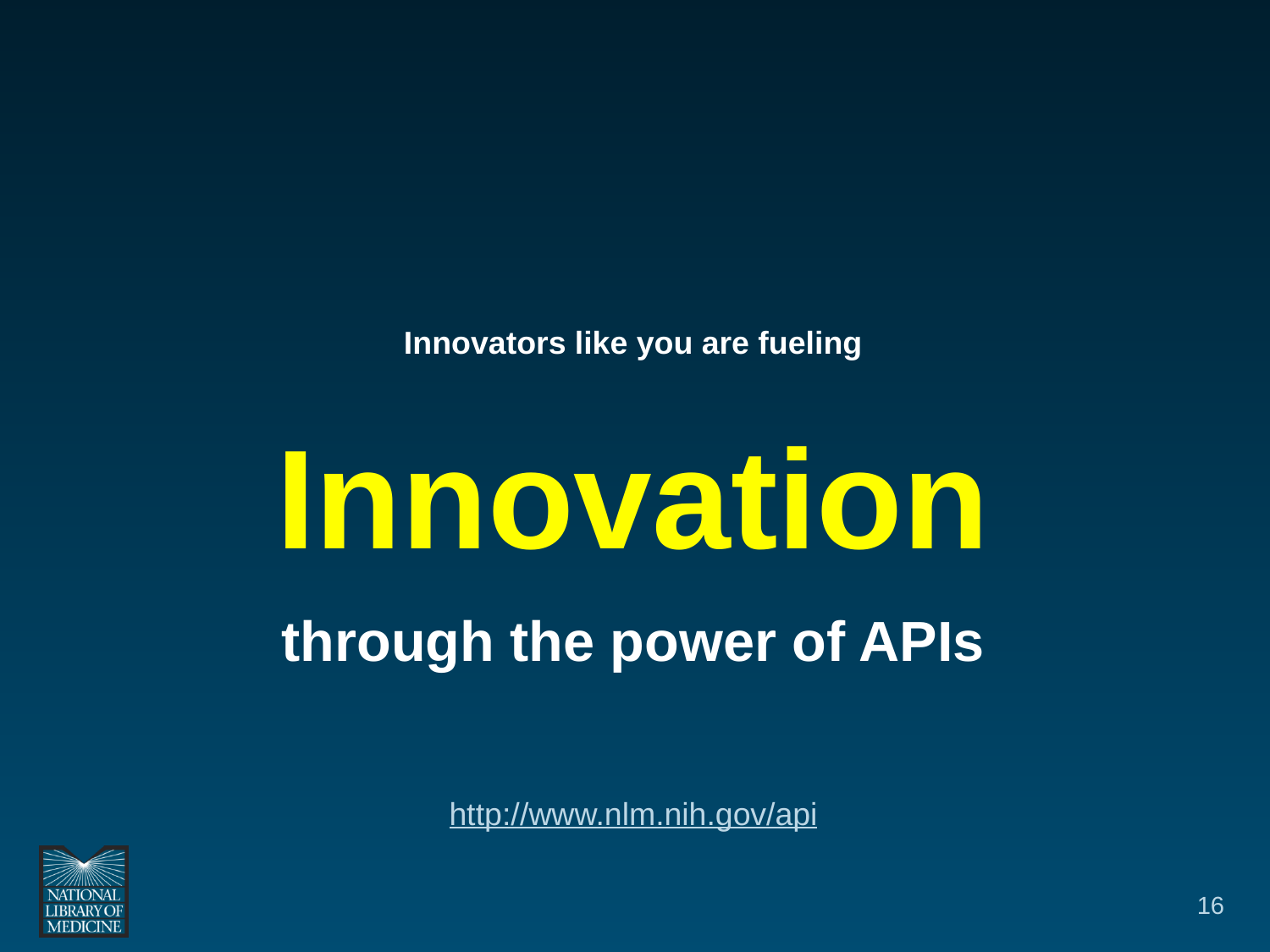

# Innovators like you are fueling innovation through the power of APIs
Innovation
Innovators like you are fueling
through the power of APIs

http://www.nlm.nih.gov/api
16